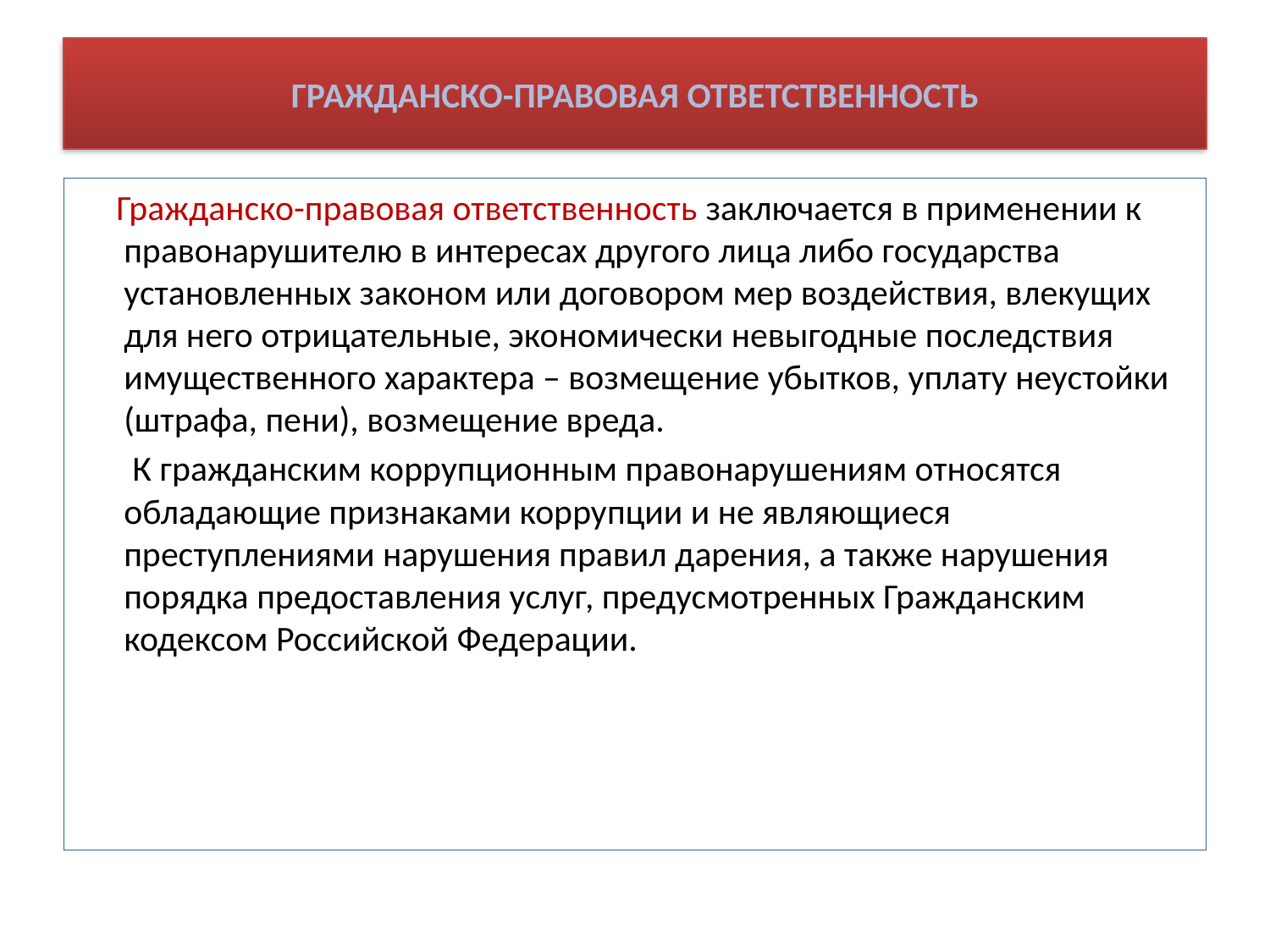

# ГРАЖДАНСКО-ПРАВОВАЯ ОТВЕТСТВЕННОСТЬ
     Гражданско-правовая ответственность заключается в применении к правонарушителю в интересах другого лица либо государства установленных законом или договором мер воздействия, влекущих для него отрицательные, экономически невыгодные последствия имущественного характера – возмещение убытков, уплату неустойки (штрафа, пени), возмещение вреда.
       К гражданским коррупционным правонарушениям относятся обладающие признаками коррупции и не являющиеся преступлениями нарушения правил дарения, а также нарушения порядка предоставления услуг, предусмотренных Гражданским кодексом Российской Федерации.